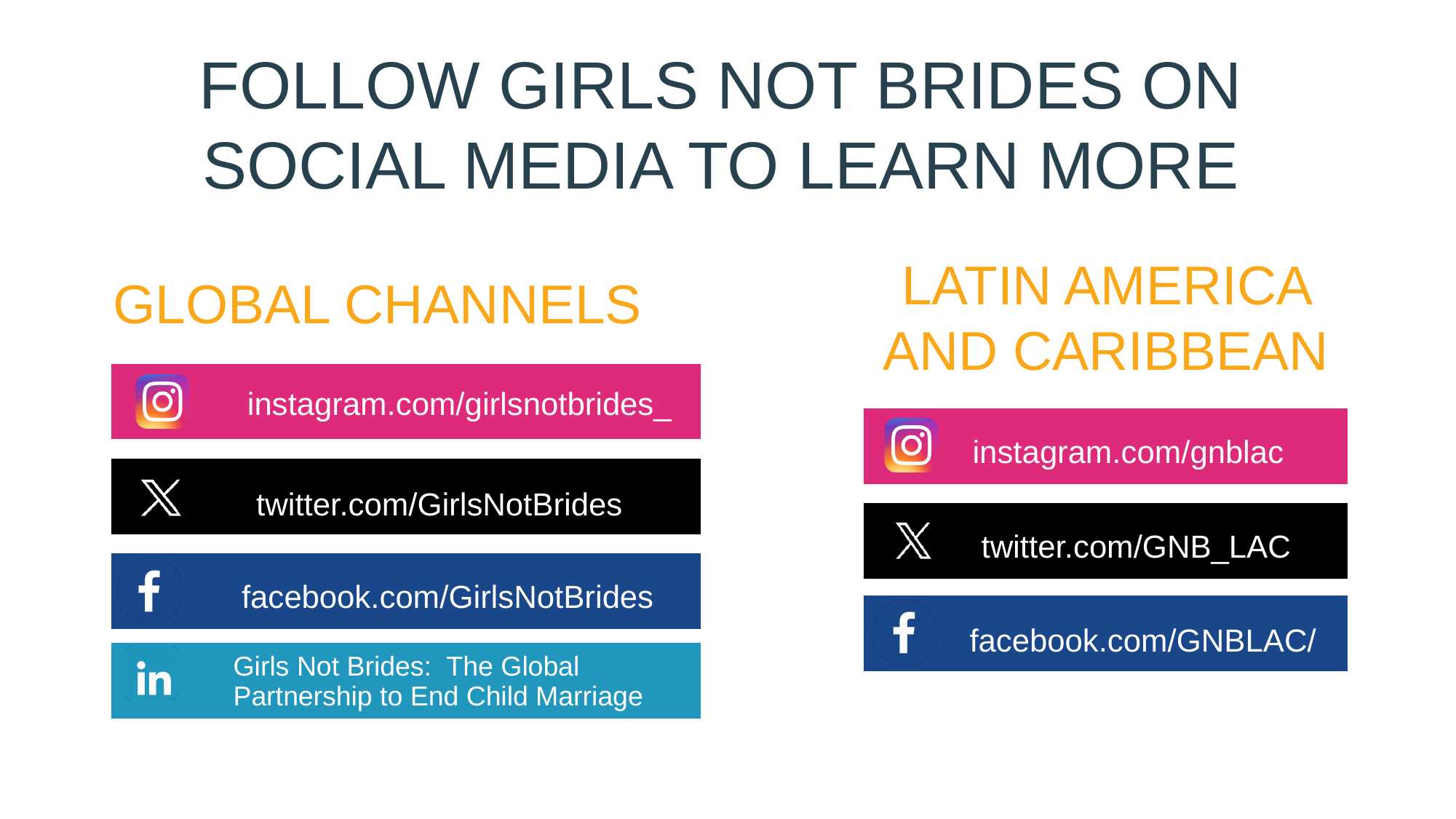

FOLLOW GIRLS NOT BRIDES ON SOCIAL MEDIA TO LEARN MORE
GLOBAL CHANNELS
LATIN AMERICA AND CARIBBEAN

instagram.com/girlsnotbrides_

instagram.com/gnblac

twitter.com/GirlsNotBrides

twitter.com/GNB_LAC

facebook.com/GirlsNotBrides

facebook.com/GNBLAC/

Girls Not Brides:  The Global Partnership to End Child Marriage